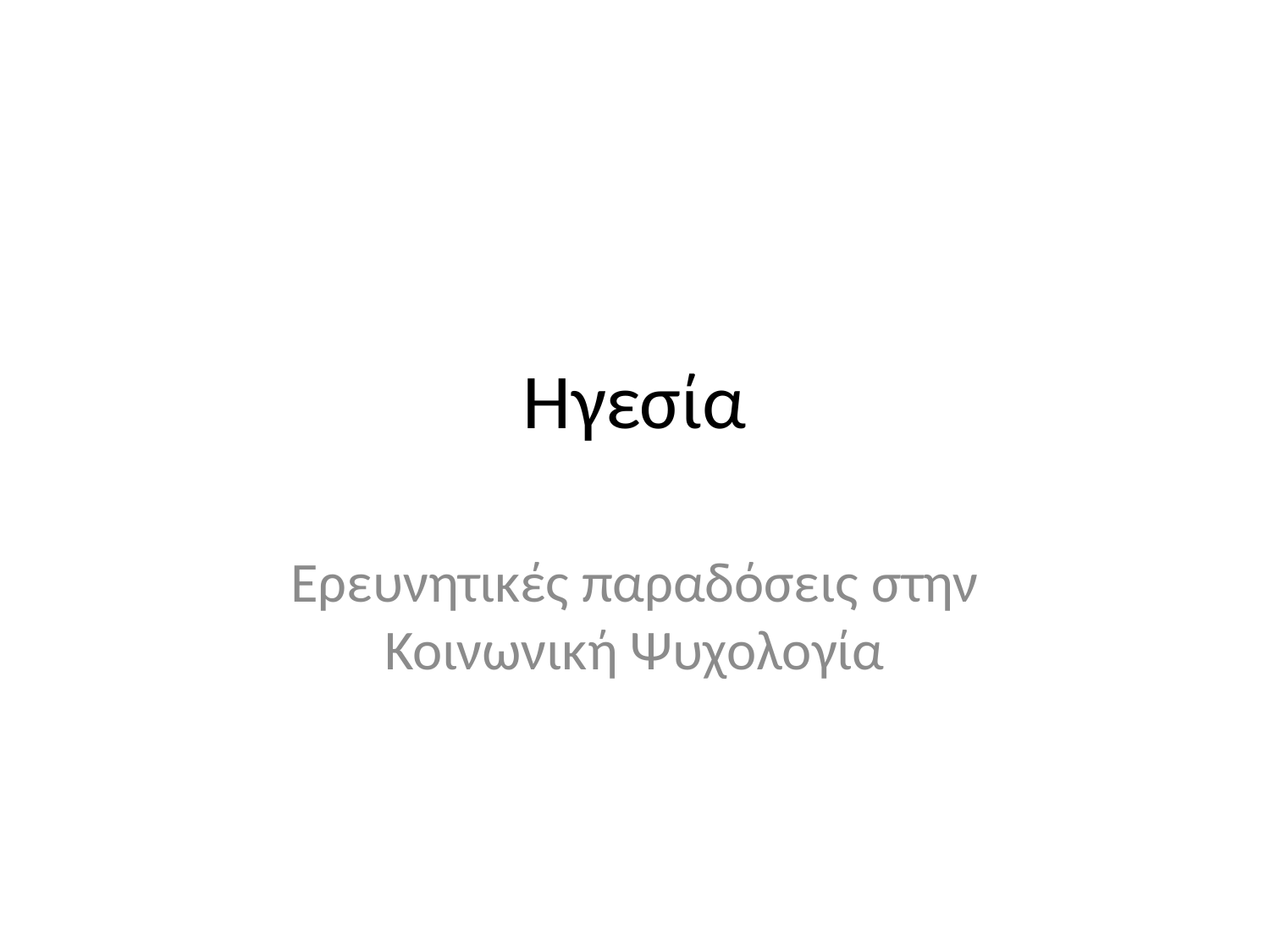

# Ηγεσία
Ερευνητικές παραδόσεις στην Κοινωνική Ψυχολογία